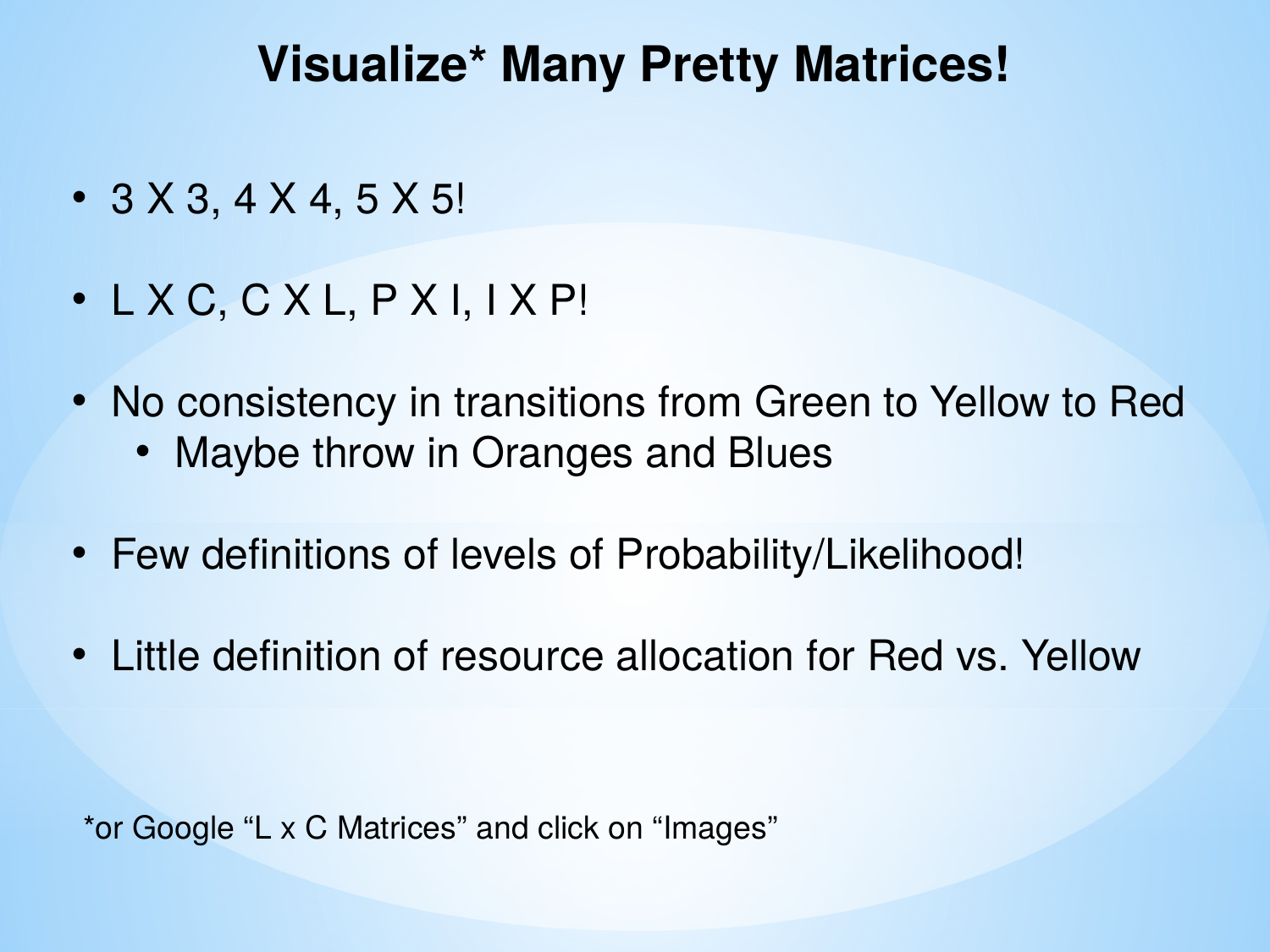

Visualize* Many Pretty Matrices!
3 X 3, 4 X 4, 5 X 5!

L X C, C X L, P X I, I X P!

No consistency in transitions from Green to Yellow to Red
Maybe throw in Oranges and Blues

Few definitions of levels of Probability/Likelihood!

Little definition of resource allocation for Red vs. Yellow
*or Google “L x C Matrices” and click on “Images”